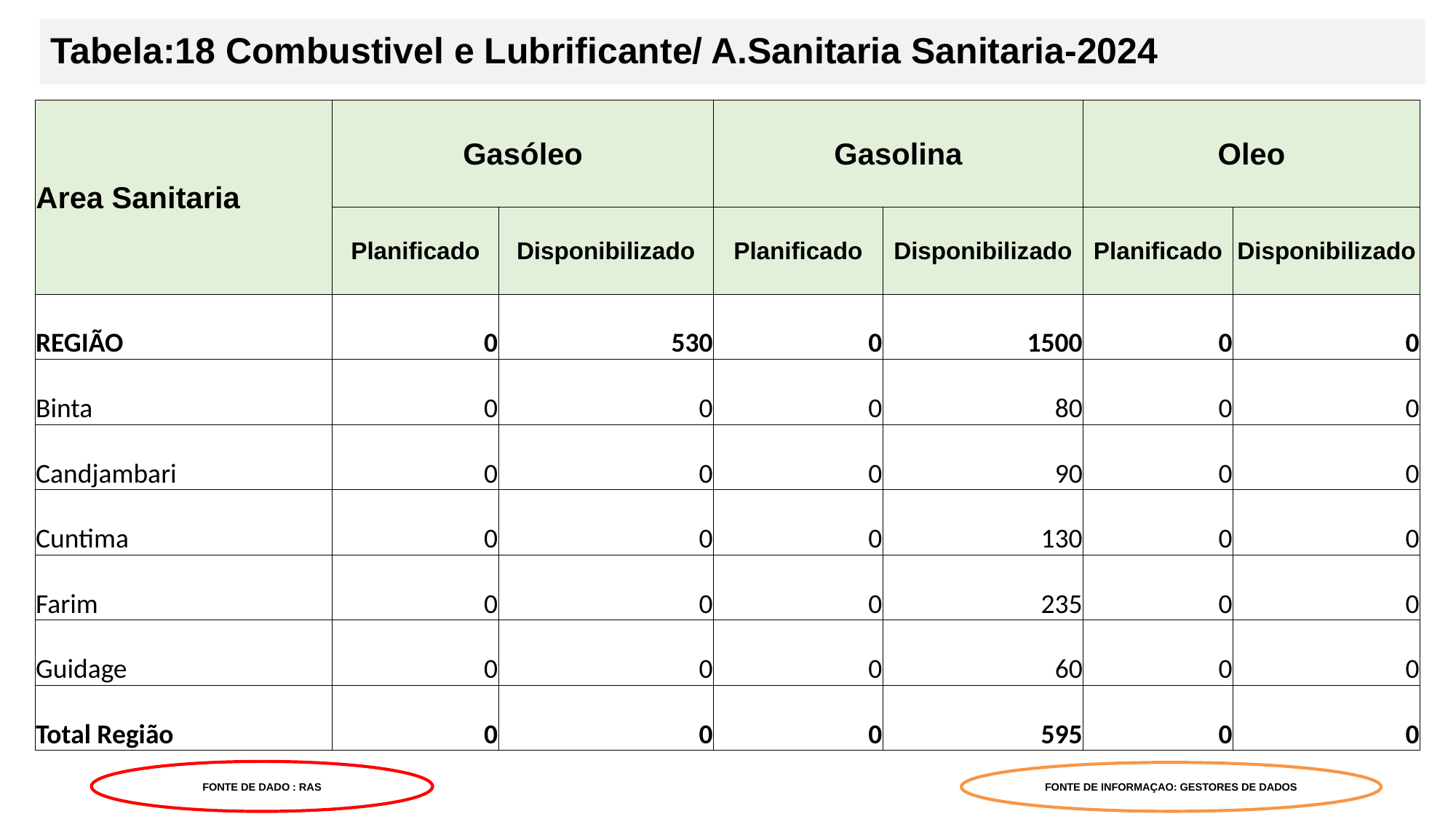

# Tabela:18 Combustivel e Lubrificante/ A.Sanitaria Sanitaria-2024
| Area Sanitaria | Gasóleo |  | Gasolina |  | Oleo |  |
| --- | --- | --- | --- | --- | --- | --- |
|  | Planificado | Disponibilizado | Planificado | Disponibilizado | Planificado | Disponibilizado |
| REGIÃO | 0 | 530 | 0 | 1500 | 0 | 0 |
| Binta | 0 | 0 | 0 | 80 | 0 | 0 |
| Candjambari | 0 | 0 | 0 | 90 | 0 | 0 |
| Cuntima | 0 | 0 | 0 | 130 | 0 | 0 |
| Farim | 0 | 0 | 0 | 235 | 0 | 0 |
| Guidage | 0 | 0 | 0 | 60 | 0 | 0 |
| Total Região | 0 | 0 | 0 | 595 | 0 | 0 |
FONTE DE DADO : RAS
FONTE DE INFORMAÇAO: GESTORES DE DADOS